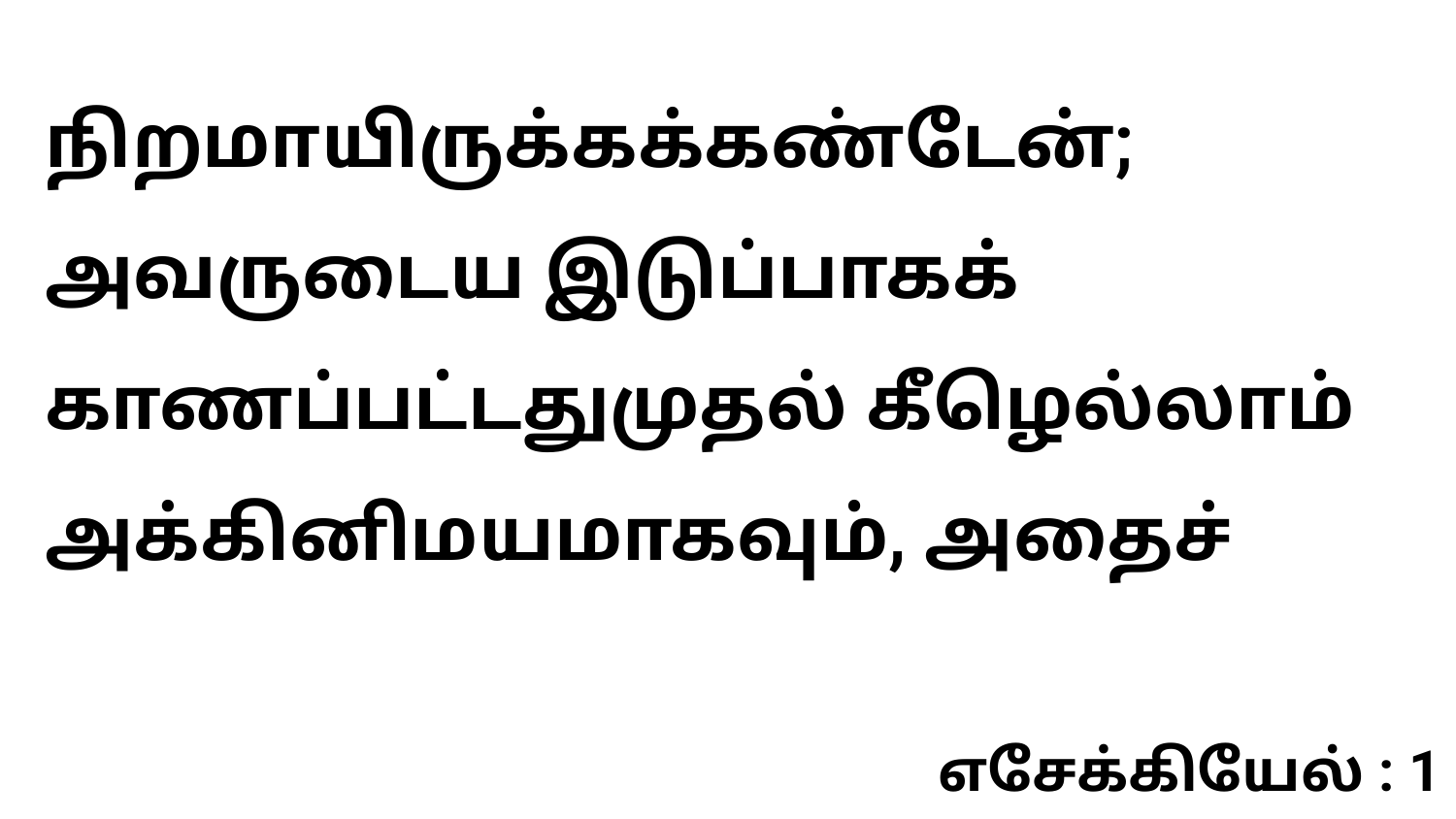

நிறமாயிருக்கக்கண்டேன்; அவருடைய இடுப்பாகக் காணப்பட்டதுமுதல் கீழெல்லாம் அக்கினிமயமாகவும், அதைச்
எசேக்கியேல் : 1